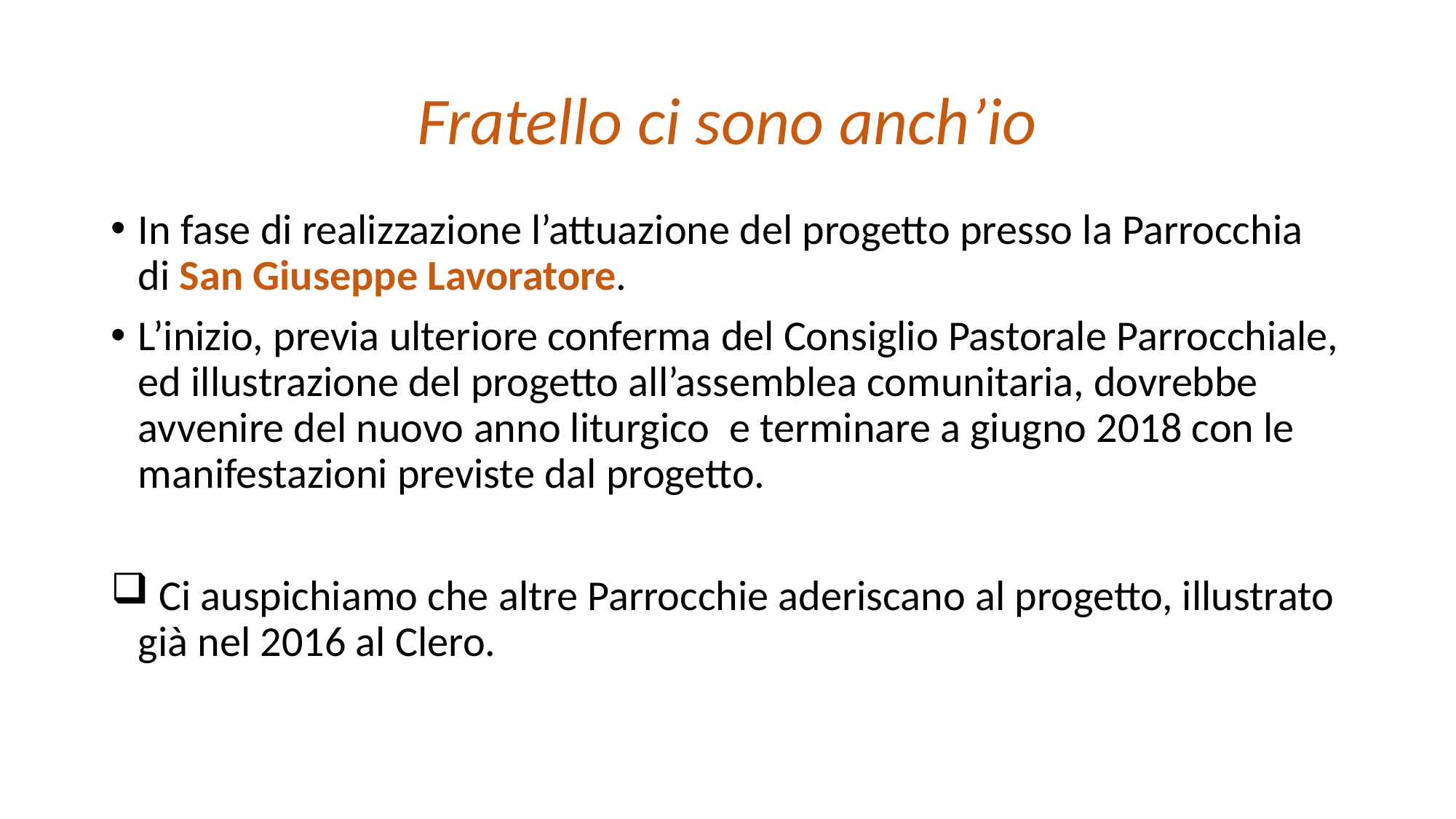

# Fratello ci sono anch’io
In fase di realizzazione l’attuazione del progetto presso la Parrocchia di San Giuseppe Lavoratore.
L’inizio, previa ulteriore conferma del Consiglio Pastorale Parrocchiale, ed illustrazione del progetto all’assemblea comunitaria, dovrebbe avvenire del nuovo anno liturgico  e terminare a giugno 2018 con le manifestazioni previste dal progetto.

 Ci auspichiamo che altre Parrocchie aderiscano al progetto, illustrato già nel 2016 al Clero.